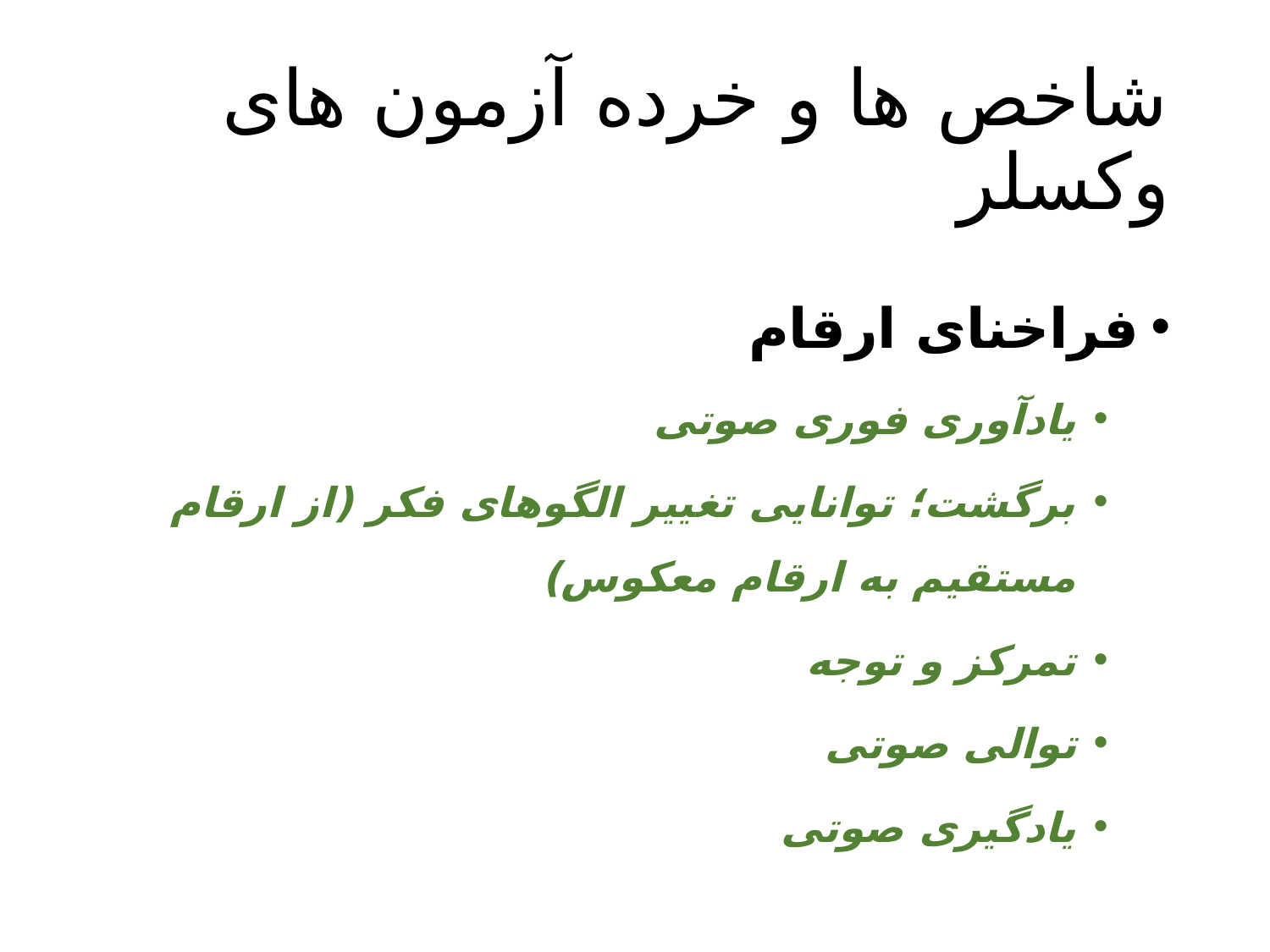

# شاخص ها و خرده آزمون های وکسلر
فراخنای ارقام
یادآوری فوری صوتی
برگشت؛ توانایی تغییر الگوهای فکر (از ارقام مستقیم به ارقام معکوس)
تمرکز و توجه
توالی صوتی
یادگیری صوتی